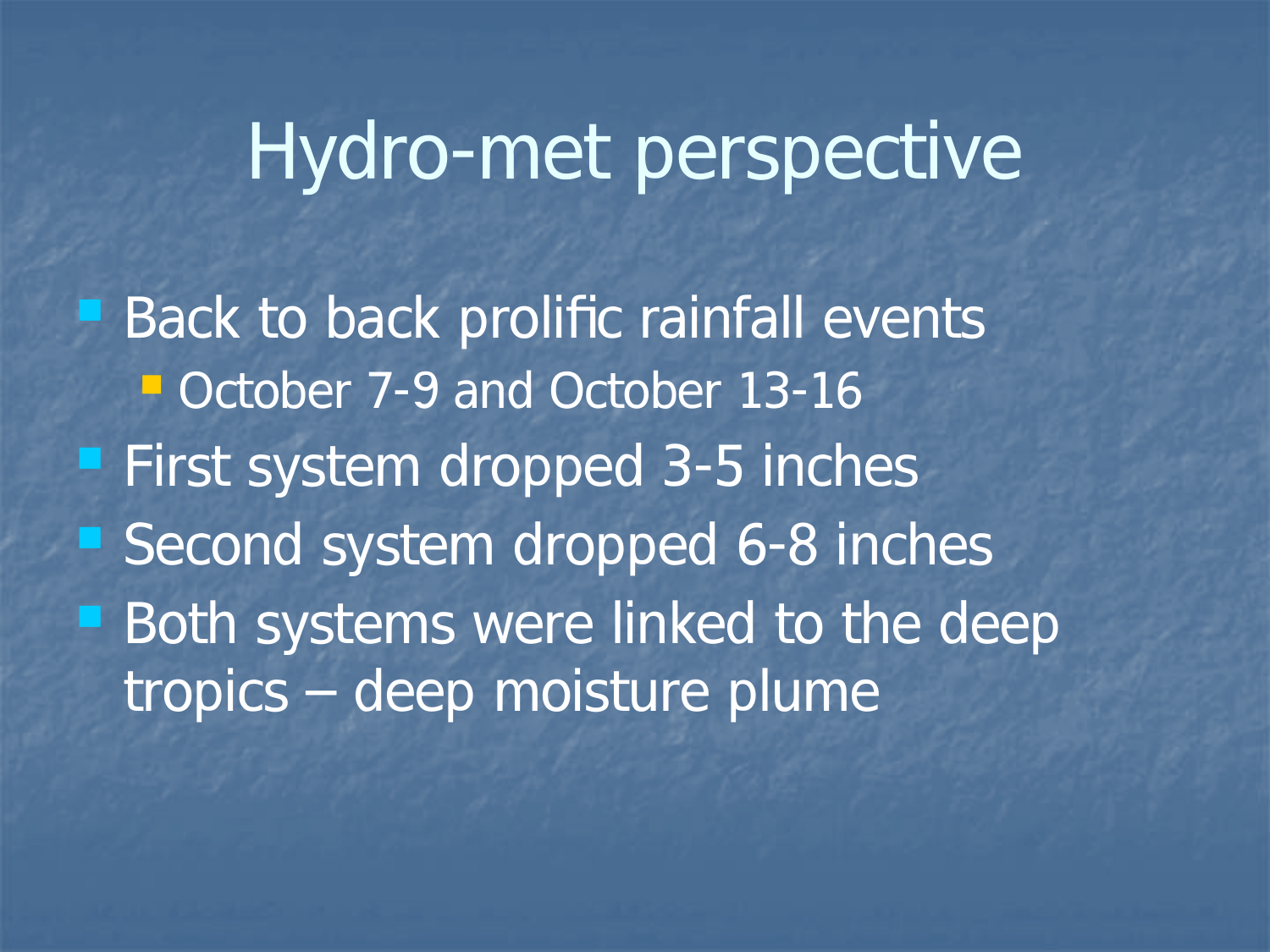

# Hydro-met perspective
Back to back prolific rainfall events
October 7-9 and October 13-16
First system dropped 3-5 inches
Second system dropped 6-8 inches
Both systems were linked to the deep tropics – deep moisture plume